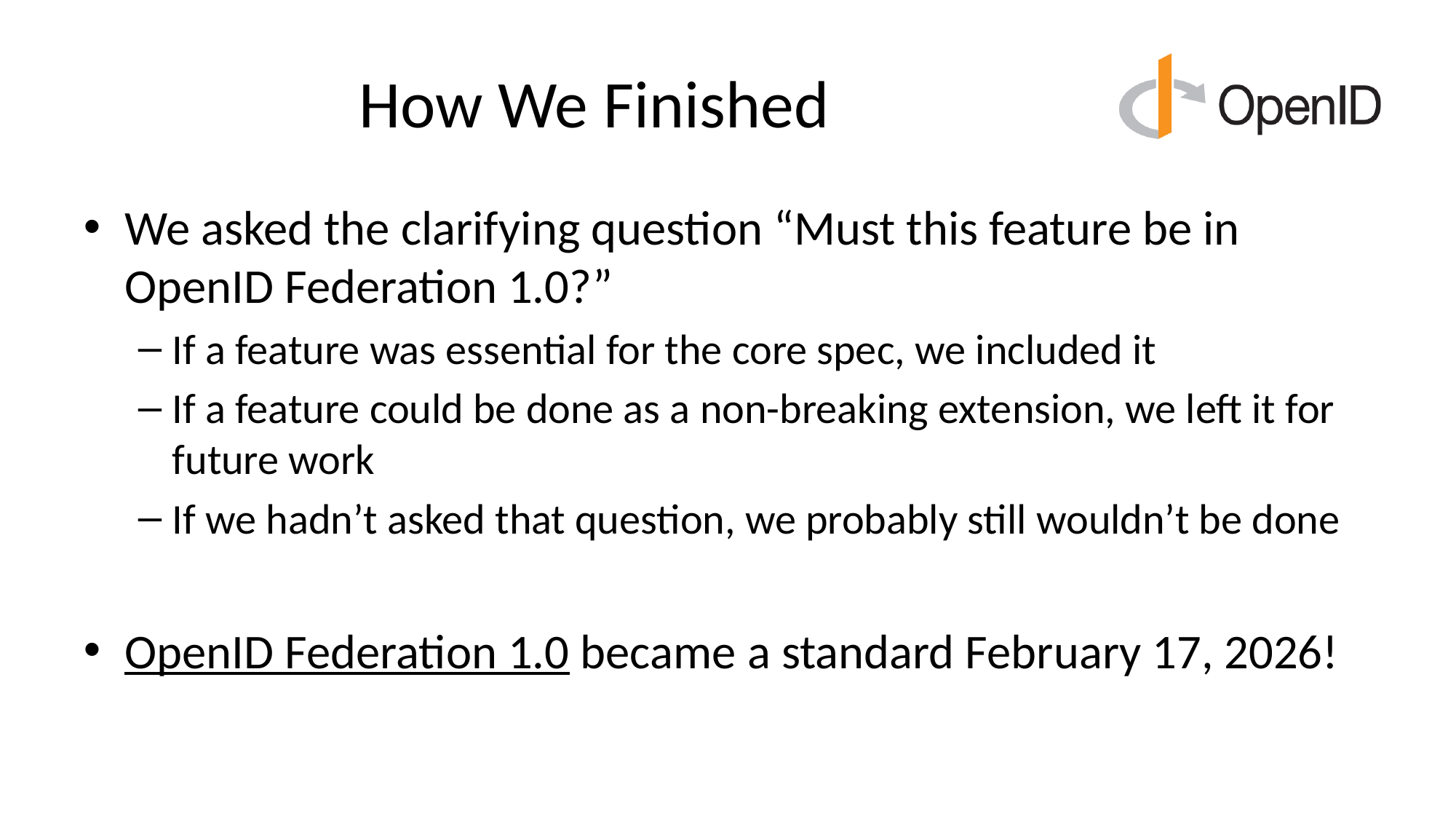

# How We Finished
We asked the clarifying question “Must this feature be in OpenID Federation 1.0?”
If a feature was essential for the core spec, we included it
If a feature could be done as a non-breaking extension, we left it for future work
If we hadn’t asked that question, we probably still wouldn’t be done

OpenID Federation 1.0 became a standard February 17, 2026!